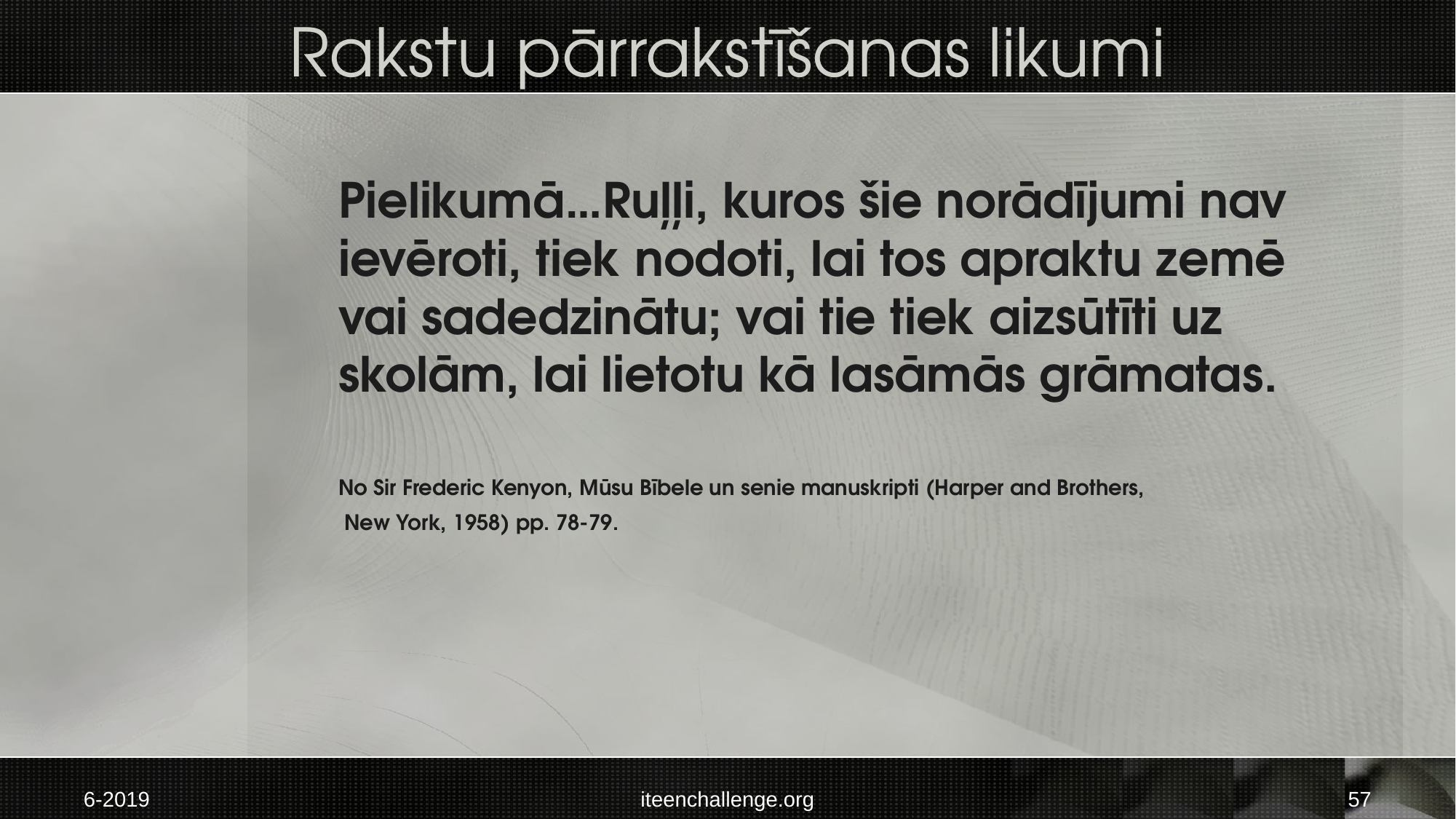

# Rakstu pārrakstīšanas likumi
	Pielikumā…Ruļļi, kuros šie norādījumi nav ievēroti, tiek nodoti, lai tos apraktu zemē vai sadedzinātu; vai tie tiek aizsūtīti uz skolām, lai lietotu kā lasāmās grāmatas.

	No Sir Frederic Kenyon, Mūsu Bībele un senie manuskripti (Harper and Brothers,
	 New York, 1958) pp. 78-79.
6-2019
iteenchallenge.org
57